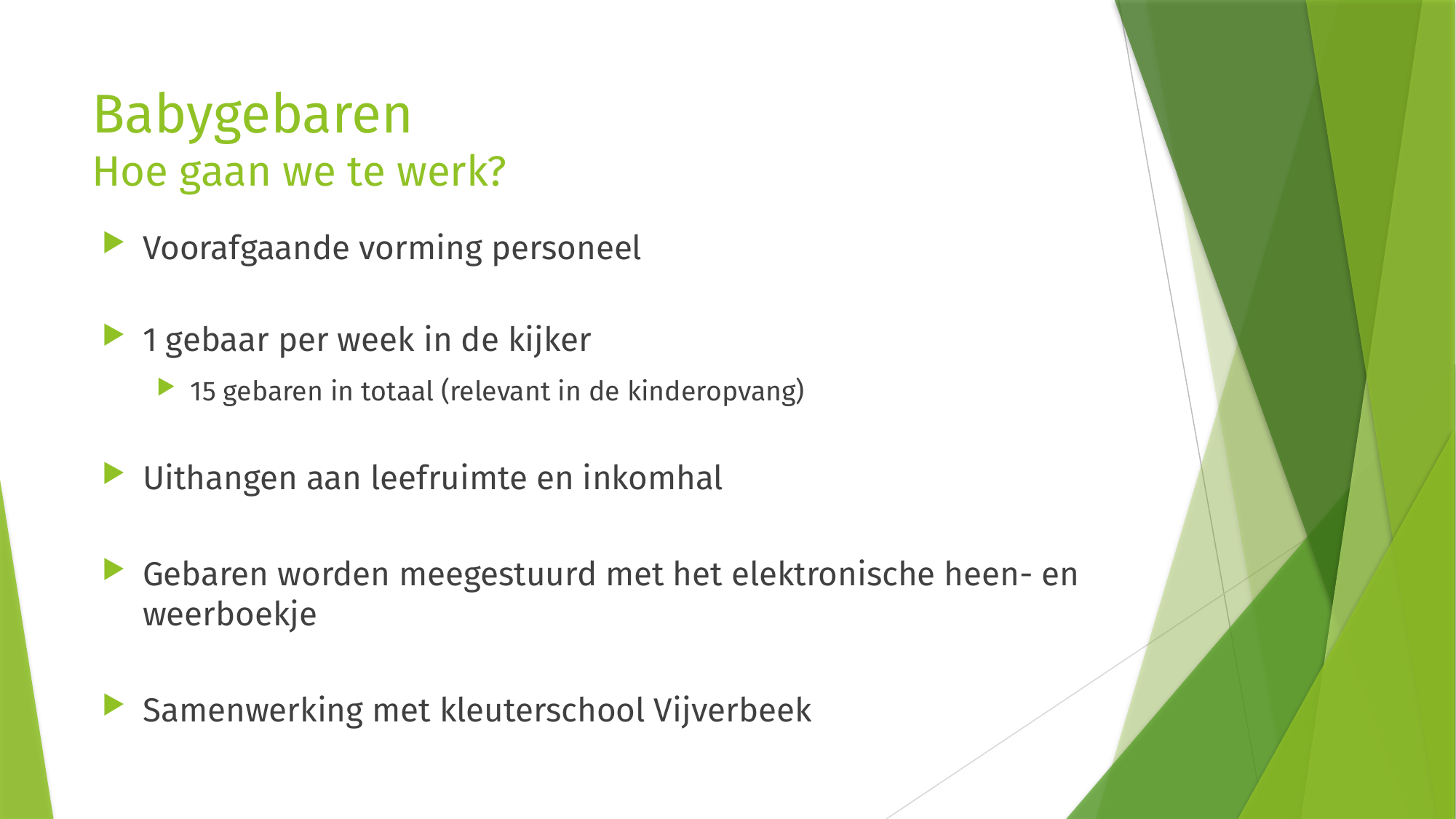

# Babygebaren Hoe gaan we te werk?
Voorafgaande vorming personeel

1 gebaar per week in de kijker
15 gebaren in totaal (relevant in de kinderopvang)

Uithangen aan leefruimte en inkomhal

Gebaren worden meegestuurd met het elektronische heen- en weerboekje

Samenwerking met kleuterschool Vijverbeek